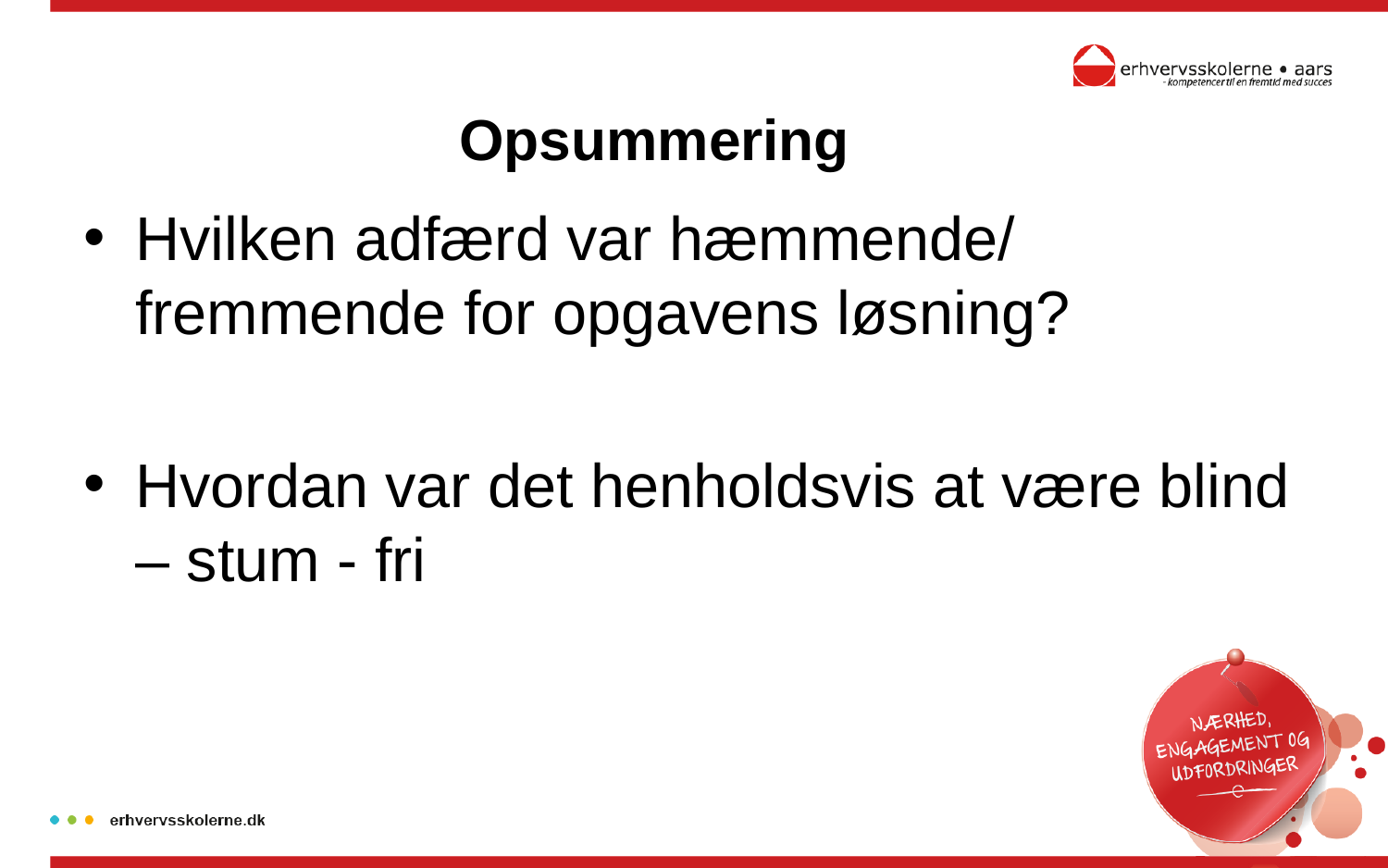

# Opsummering
Hvilken adfærd var hæmmende/ fremmende for opgavens løsning?

Hvordan var det henholdsvis at være blind – stum - fri